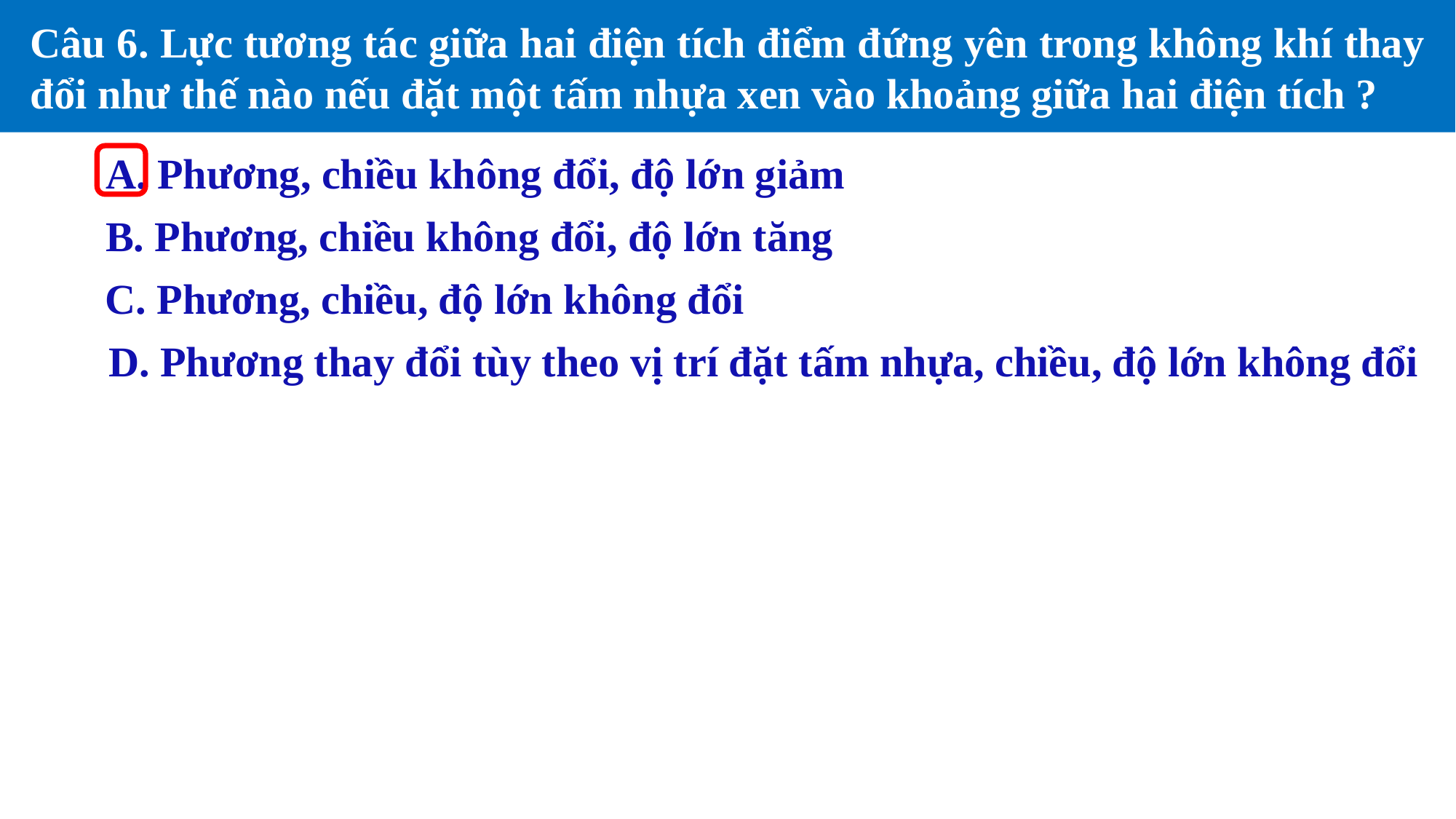

Câu 6. Lực tương tác giữa hai điện tích điểm đứng yên trong không khí thay đổi như thế nào nếu đặt một tấm nhựa xen vào khoảng giữa hai điện tích ?
A. Phương, chiều không đổi, độ lớn giảm

B. Phương, chiều không đổi, độ lớn tăng
C. Phương, chiều, độ lớn không đổi
D. Phương thay đổi tùy theo vị trí đặt tấm nhựa, chiều, độ lớn không đổi